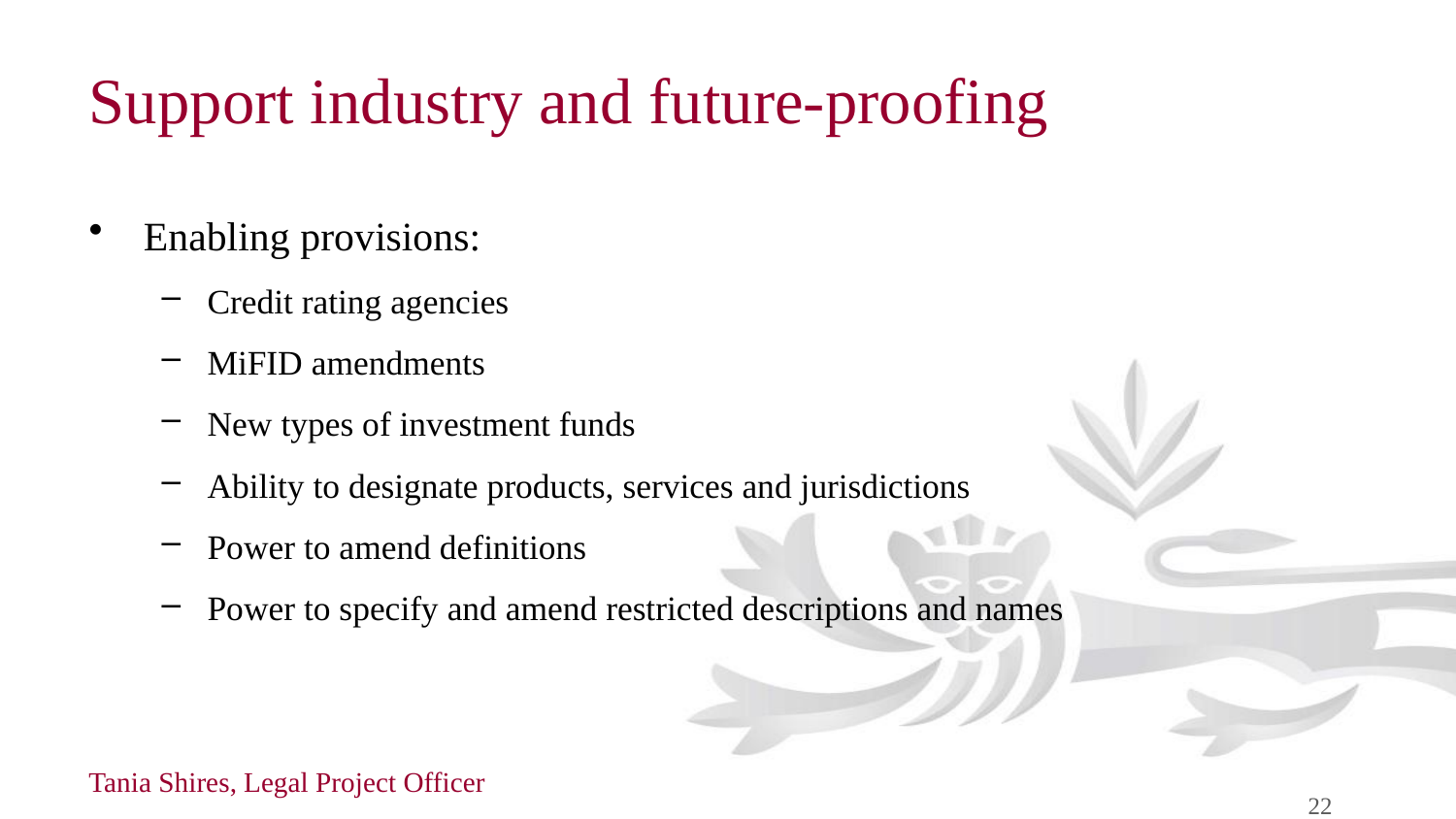

# Support industry and future-proofing
Enabling provisions:
Credit rating agencies
MiFID amendments
New types of investment funds
Ability to designate products, services and jurisdictions
Power to amend definitions
Power to specify and amend restricted descriptions and names

Tania Shires, Legal Project Officer
22